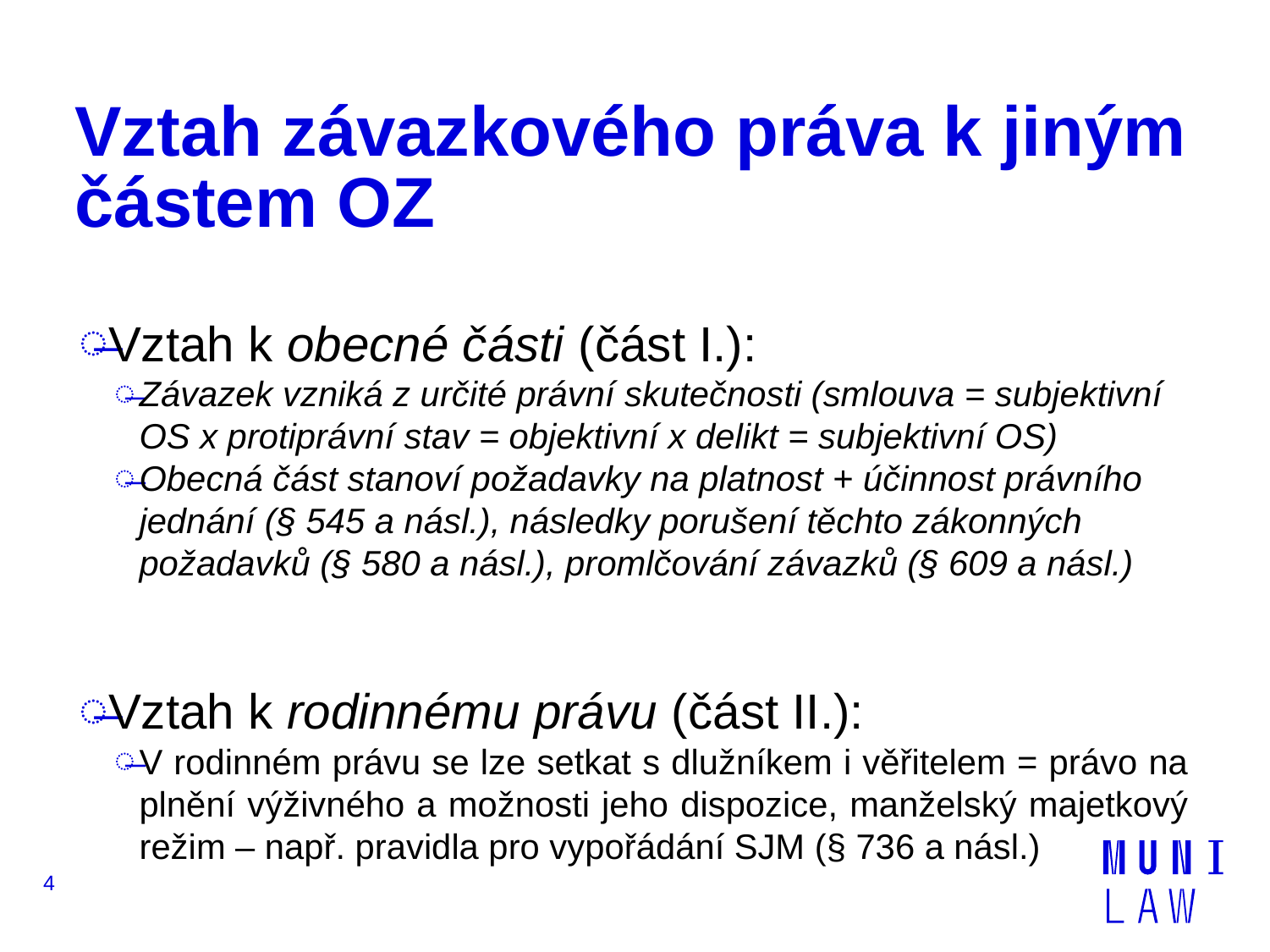

# Vztah závazkového práva k jiným částem OZ
Vztah k obecné části (část I.):
Závazek vzniká z určité právní skutečnosti (smlouva = subjektivní OS x protiprávní stav = objektivní x delikt = subjektivní OS)
Obecná část stanoví požadavky na platnost + účinnost právního jednání (§ 545 a násl.), následky porušení těchto zákonných požadavků (§ 580 a násl.), promlčování závazků (§ 609 a násl.)

Vztah k rodinnému právu (část II.):
V rodinném právu se lze setkat s dlužníkem i věřitelem = právo na plnění výživného a možnosti jeho dispozice, manželský majetkový režim – např. pravidla pro vypořádání SJM (§ 736 a násl.)

4